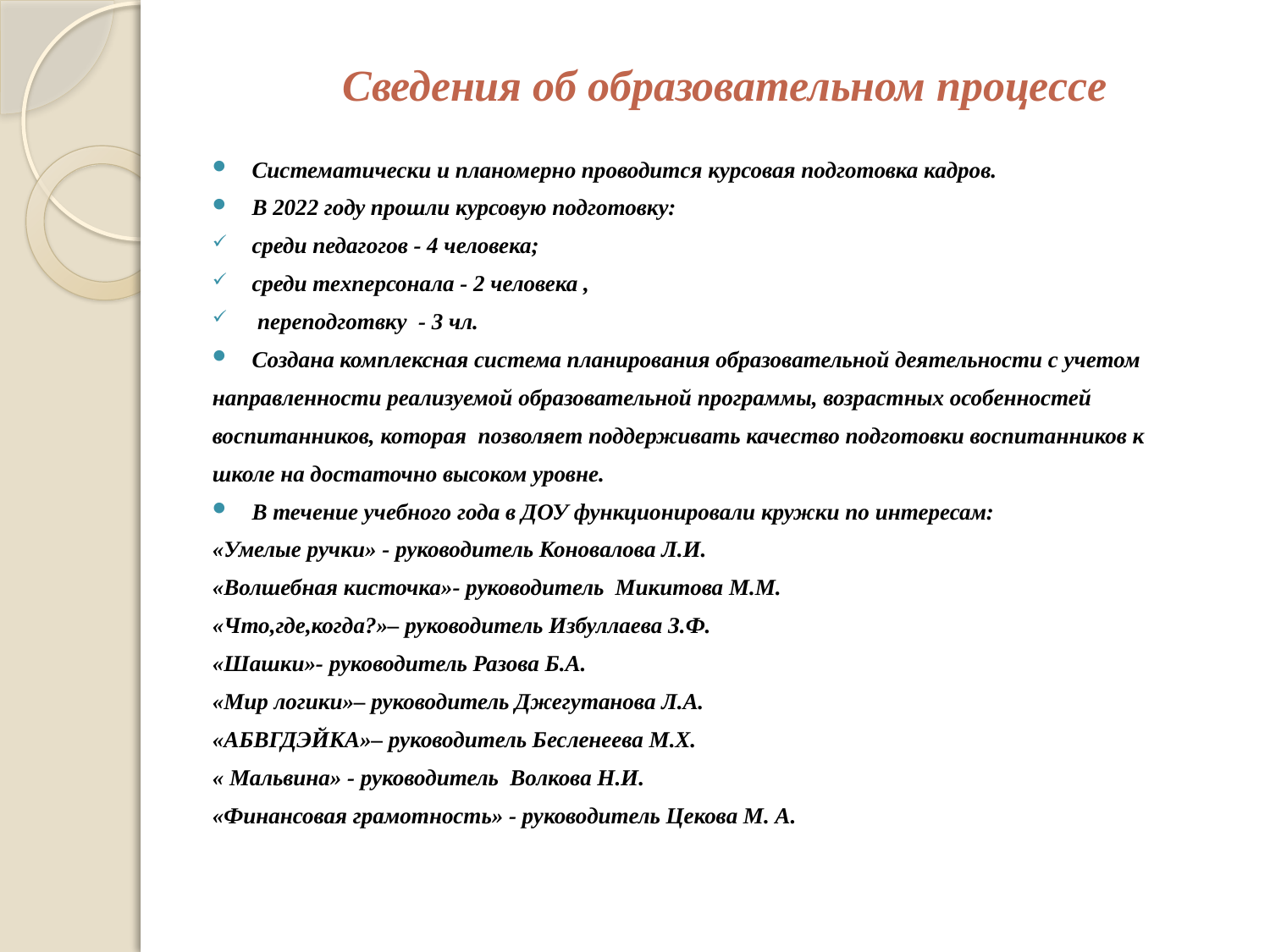

# Сведения об образовательном процессе
Систематически и планомерно проводится курсовая подготовка кадров.
В 2022 году прошли курсовую подготовку:
среди педагогов - 4 человека;
среди техперсонала - 2 человека ,
 переподготвку  - 3 чл.
Создана комплексная система планирования образовательной деятельности с учетом
направленности реализуемой образовательной программы, возрастных особенностей
воспитанников, которая  позволяет поддерживать качество подготовки воспитанников к
школе на достаточно высоком уровне.
В течение учебного года в ДОУ функционировали кружки по интересам:
«Умелые ручки» - руководитель Коновалова Л.И.
«Волшебная кисточка»- руководитель  Микитова М.М.
«Что,где,когда?»– руководитель Избуллаева З.Ф.
«Шашки»- руководитель Разова Б.А.
«Мир логики»– руководитель Джегутанова Л.А.
«АБВГДЭЙКА»– руководитель Бесленеева М.Х.
« Мальвина» - руководитель  Волкова Н.И.
«Финансовая грамотность» - руководитель Цекова М. А.